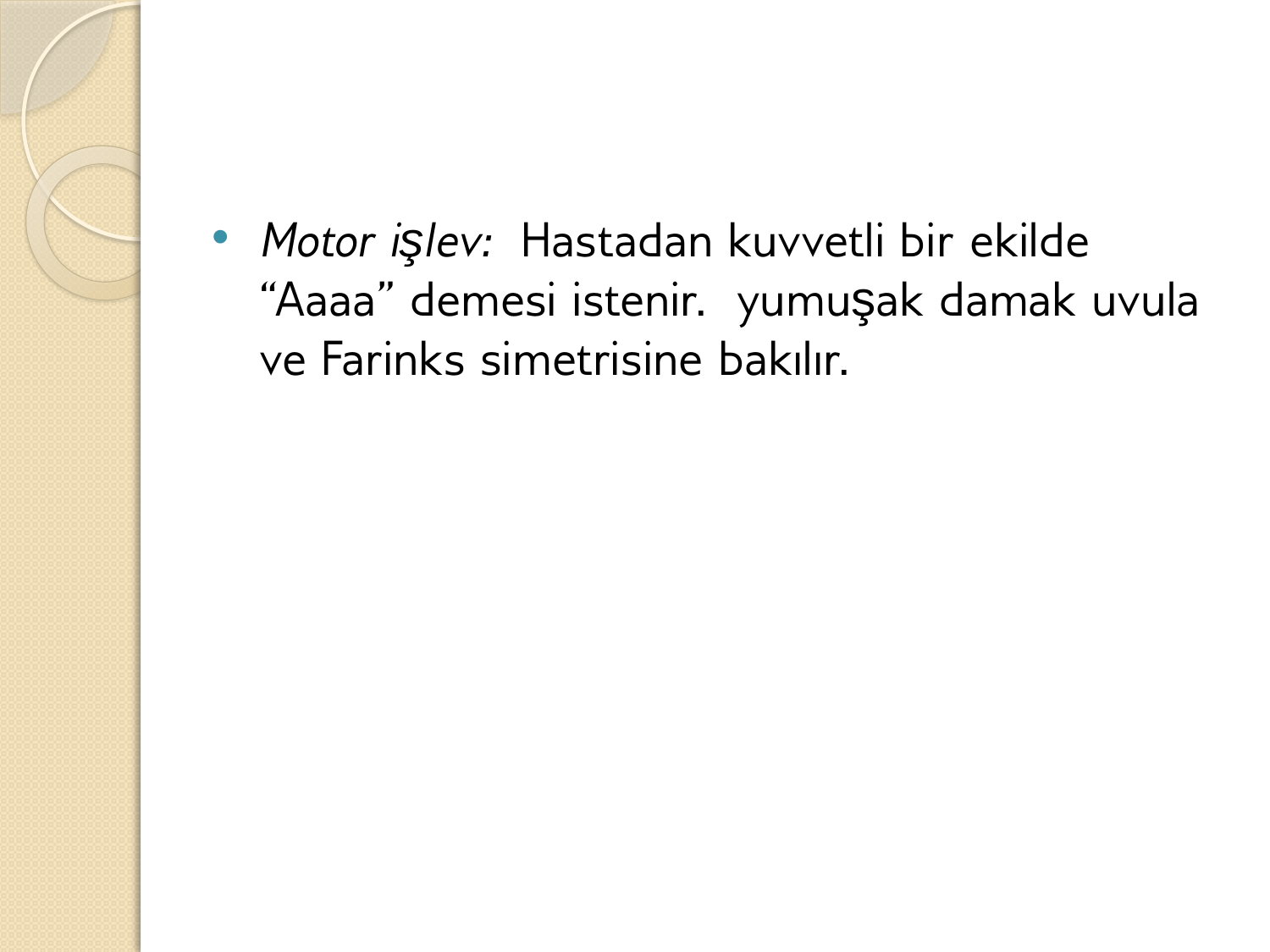

#
Motor işlev:  Hastadan kuvvetli bir ekilde “Aaaa” demesi istenir.  yumuşak damak uvula ve Farinks simetrisine bakılır.